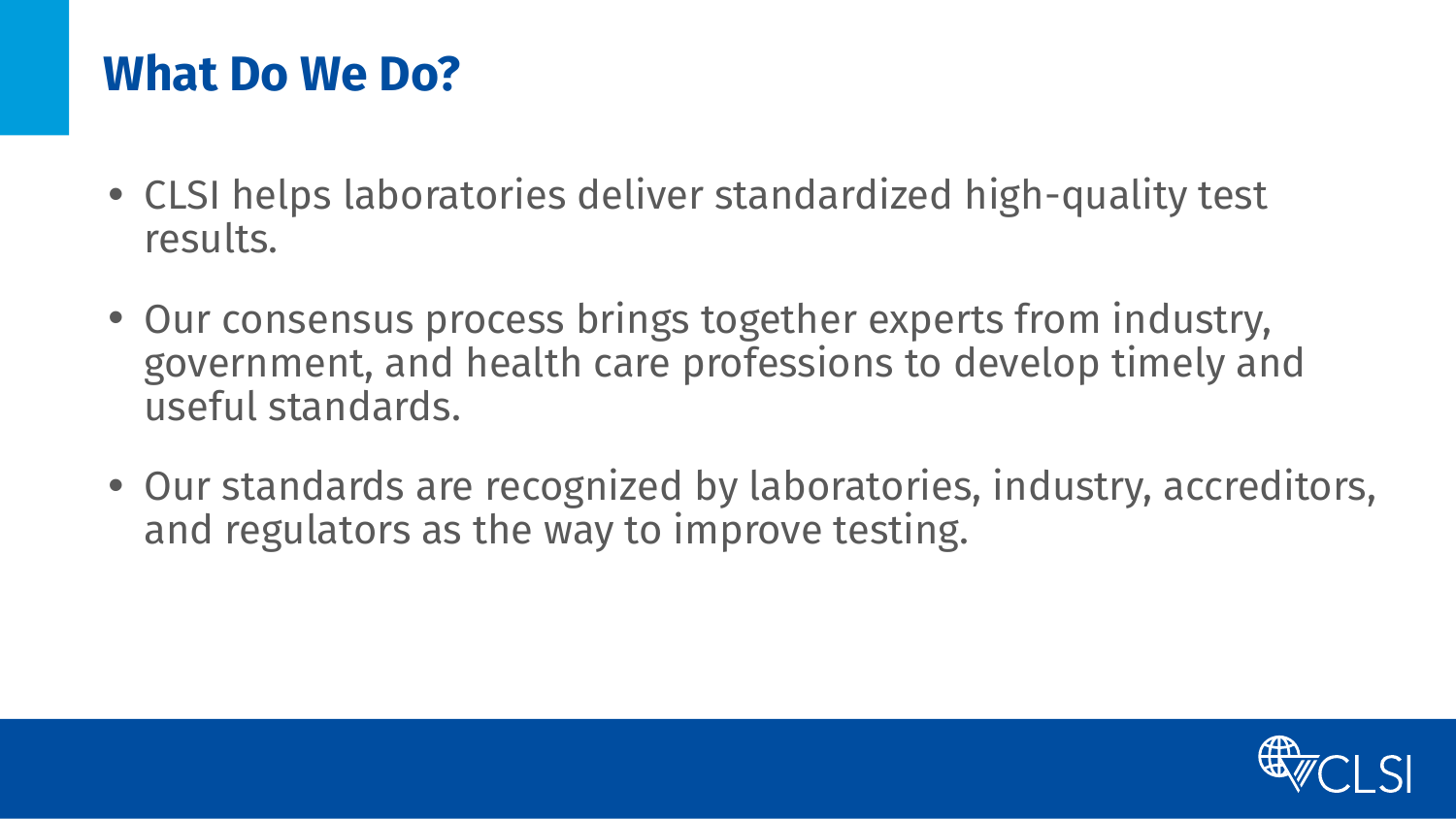

# What Do We Do?
CLSI helps laboratories deliver standardized high-quality test results.
Our consensus process brings together experts from industry, government, and health care professions to develop timely and useful standards.
Our standards are recognized by laboratories, industry, accreditors, and regulators as the way to improve testing.